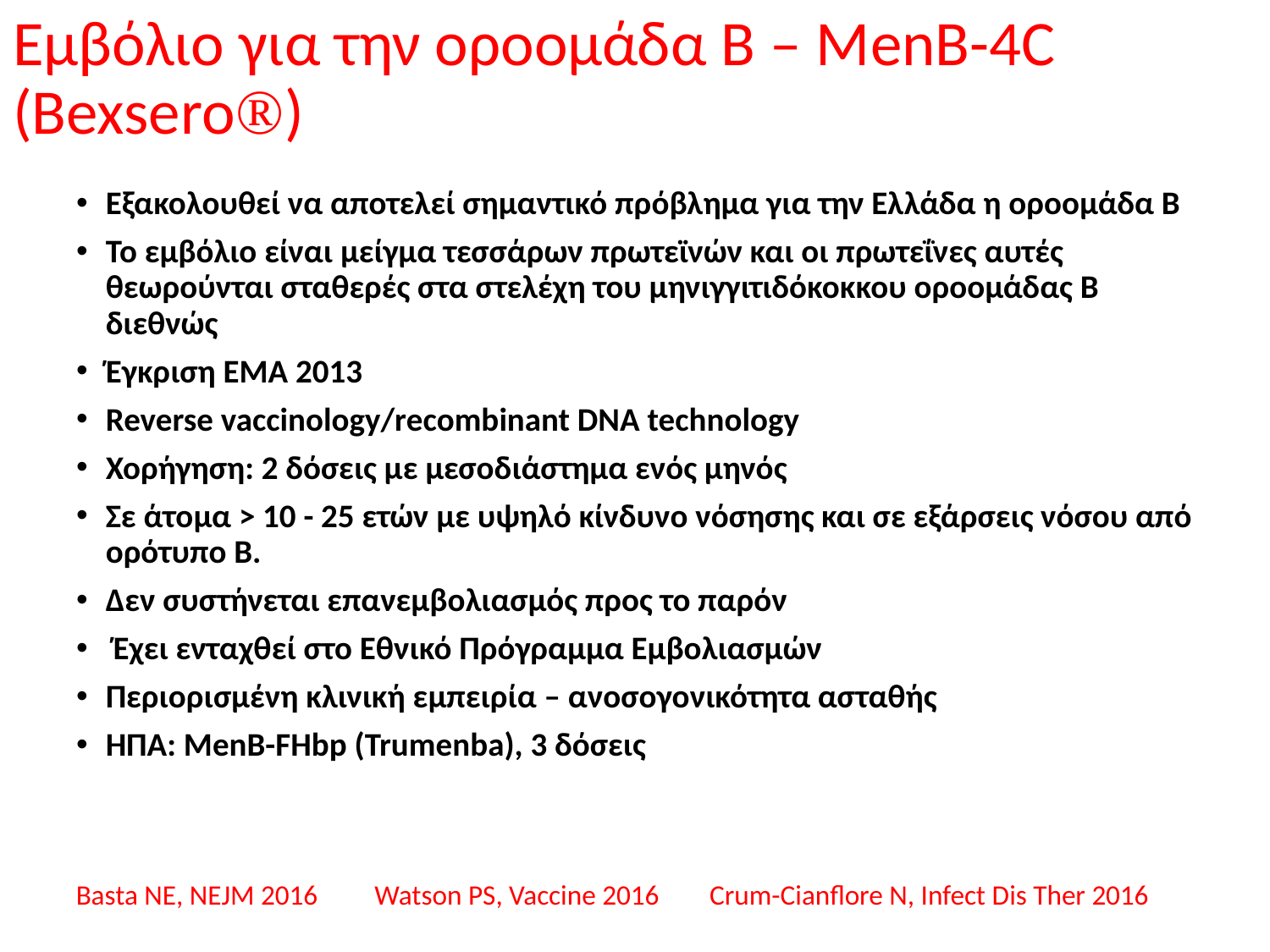

# Εμβόλιο για την οροομάδα Β – ΜenB-4C (Bexsero®)
Εξακολουθεί να αποτελεί σημαντικό πρόβλημα για την Ελλάδα η οροομάδα Β
Το εμβόλιο είναι μείγμα τεσσάρων πρωτεϊνών και οι πρωτεΐνες αυτές θεωρούνται σταθερές στα στελέχη του μηνιγγιτιδόκοκκου οροομάδας Β διεθνώς
Έγκριση ΕΜΑ 2013
Reverse vaccinology/recombinant DNA technology
Χορήγηση: 2 δόσεις με μεσοδιάστημα ενός μηνός
Σε άτομα > 10 - 25 ετών με υψηλό κίνδυνο νόσησης και σε εξάρσεις νόσου από ορότυπο Β.
Δεν συστήνεται επανεμβολιασμός προς το παρόν
 Έχει ενταχθεί στο Εθνικό Πρόγραμμα Εμβολιασμών
Περιορισμένη κλινική εμπειρία – ανοσογονικότητα ασταθής
ΗΠΑ: ΜenB-FHbp (Trumenba), 3 δόσεις
Βasta NE, NEJM 2016         Watson PS, Vaccine 2016        Crum-Cianflore N, Infect Dis Ther 2016